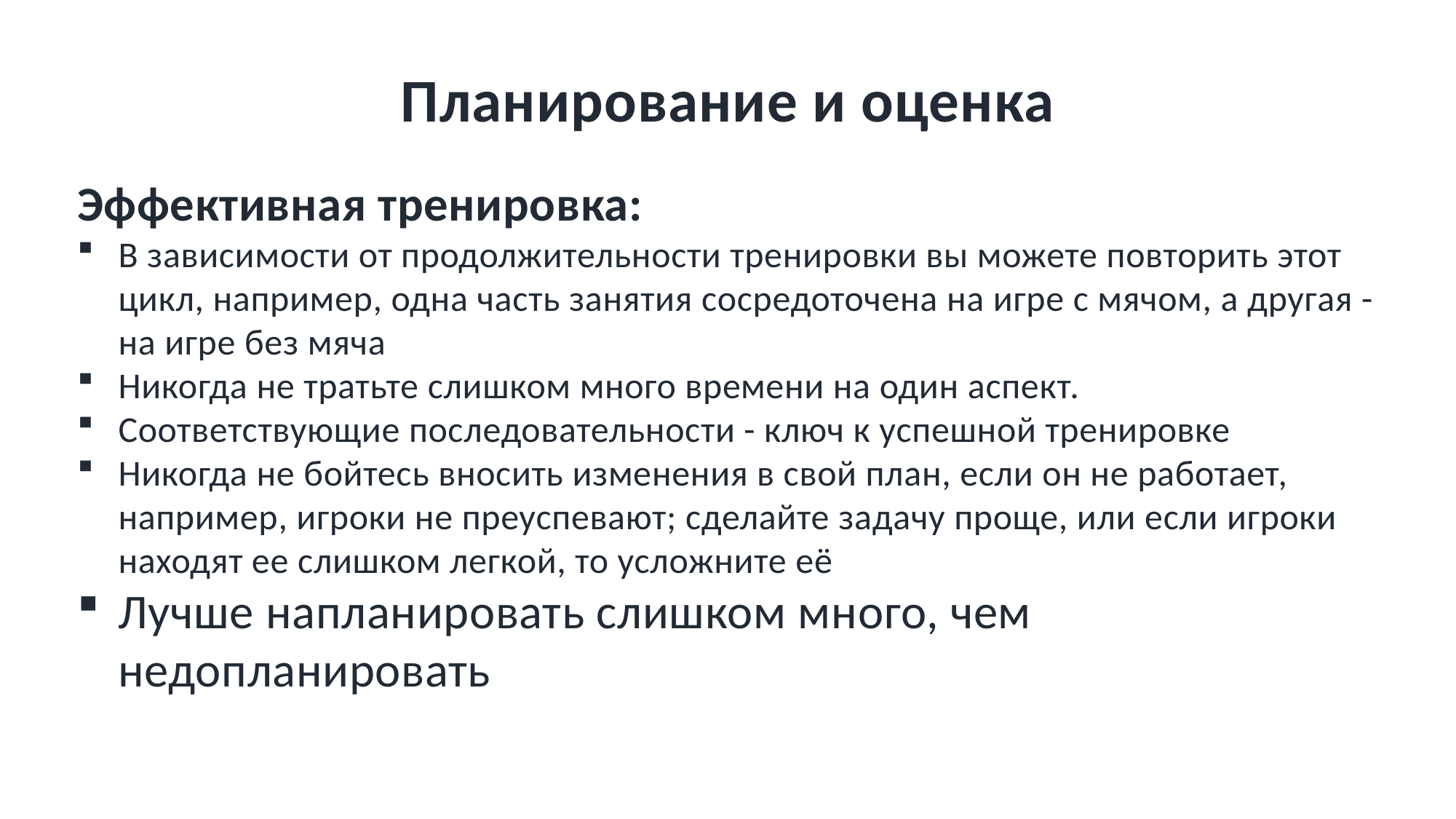

# Планирование и оценка
Эффективная тренировка:
В зависимости от продолжительности тренировки вы можете повторить этот цикл, например, одна часть занятия сосредоточена на игре с мячом, а другая - на игре без мяча
Никогда не тратьте слишком много времени на один аспект.
Соответствующие последовательности - ключ к успешной тренировке
Никогда не бойтесь вносить изменения в свой план, если он не работает, например, игроки не преуспевают; сделайте задачу проще, или если игроки находят ее слишком легкой, то усложните её
Лучше напланировать слишком много, чем недопланировать